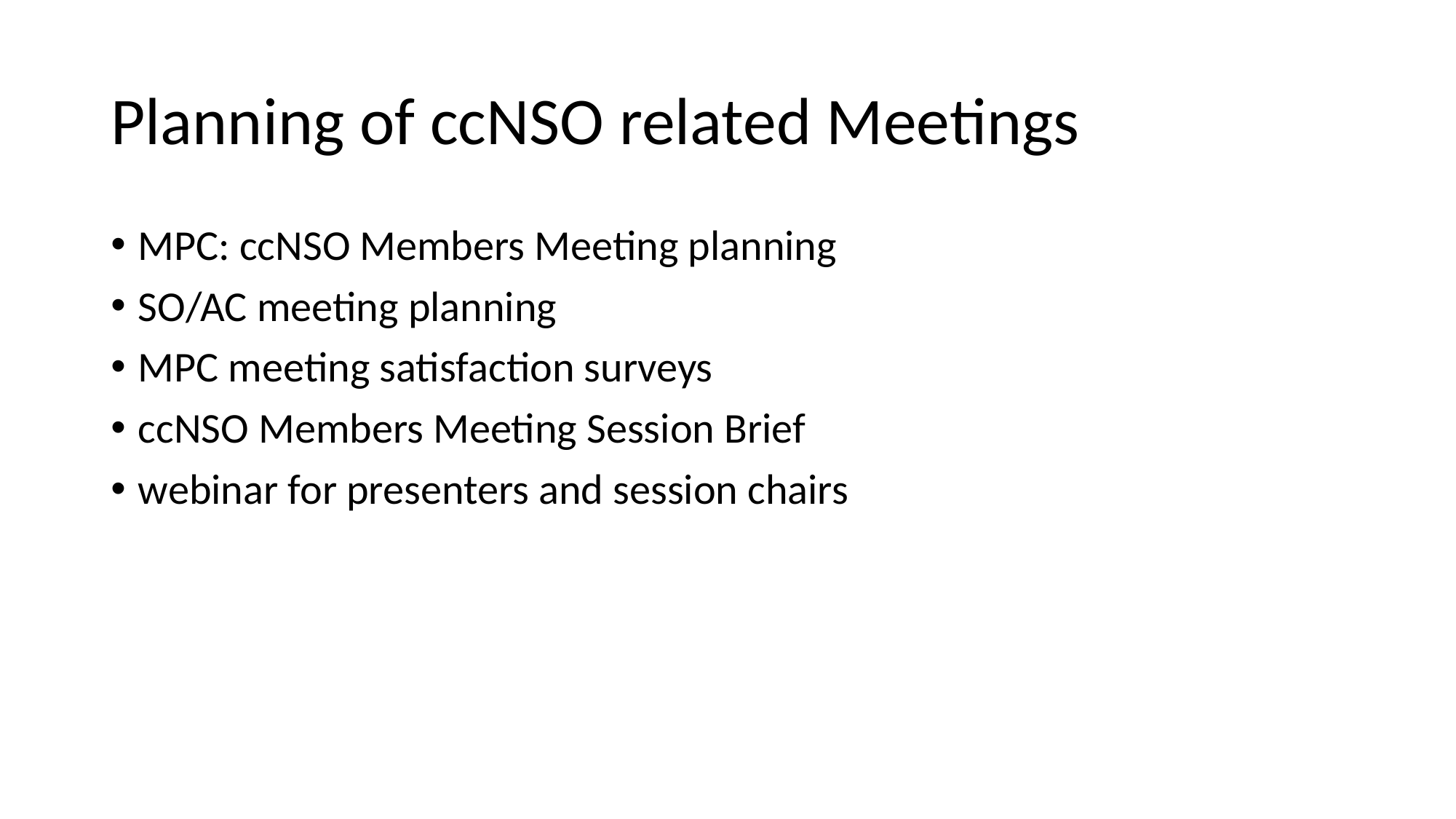

# Planning of ccNSO related Meetings
MPC: ccNSO Members Meeting planning
SO/AC meeting planning
MPC meeting satisfaction surveys
ccNSO Members Meeting Session Brief
webinar for presenters and session chairs